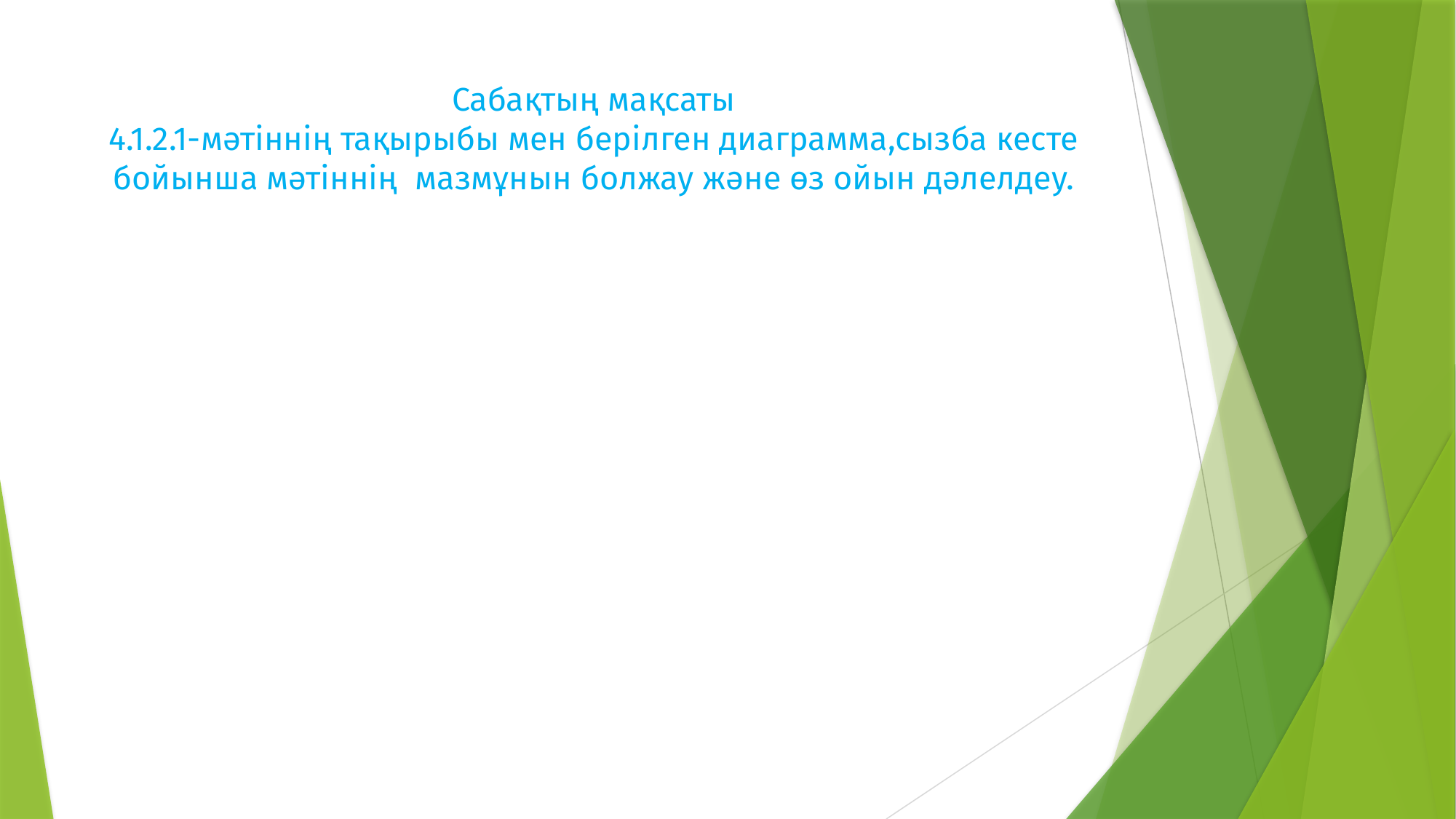

# Сабақтың мақсаты 4.1.2.1-мәтіннің тақырыбы мен берілген диаграмма,сызба кесте бойынша мәтіннің  мазмұнын болжау және өз ойын дәлелдеу.